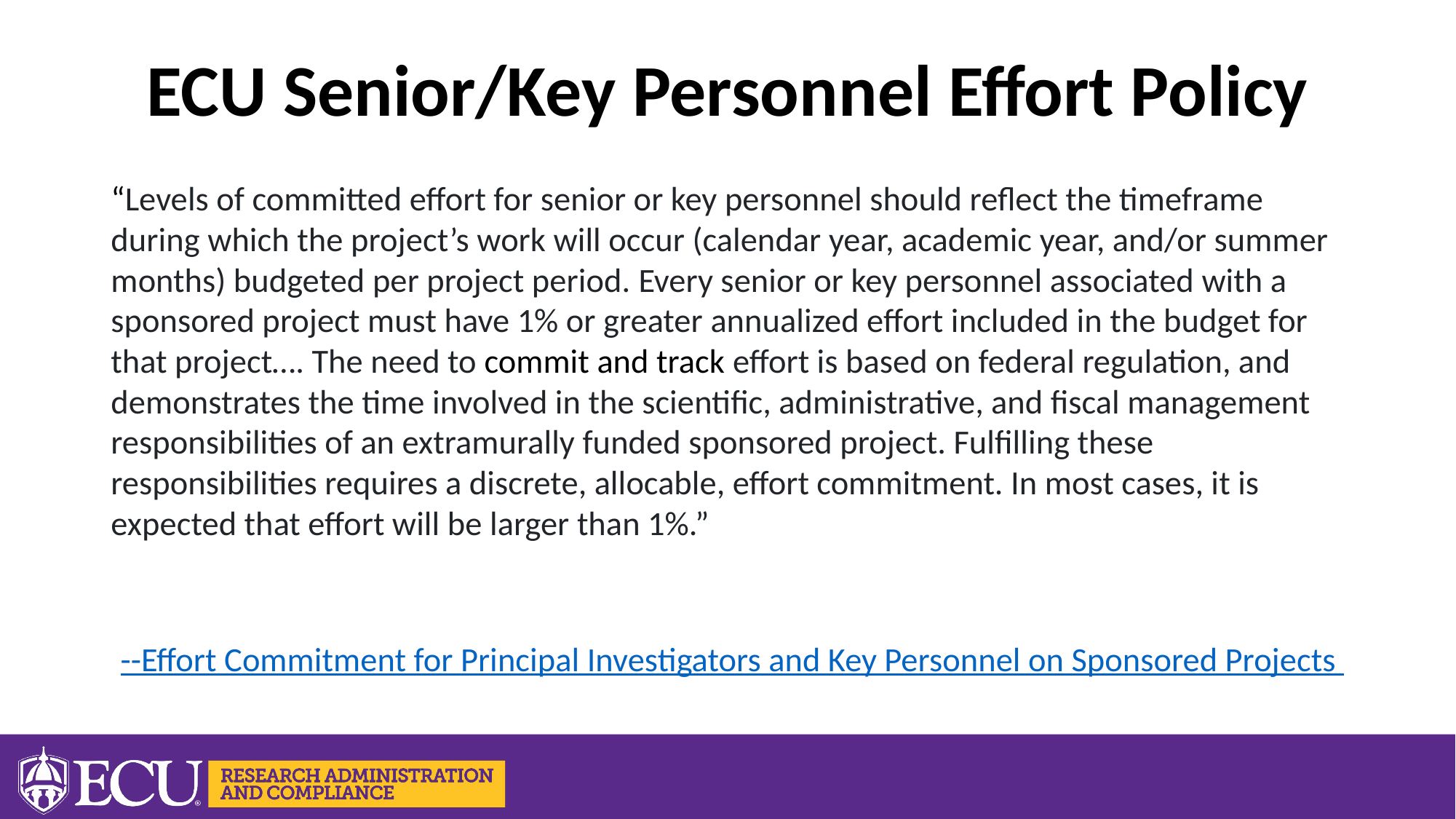

# ECU Senior/Key Personnel Effort Policy
“Levels of committed effort for senior or key personnel should reflect the timeframe during which the project’s work will occur (calendar year, academic year, and/or summer months) budgeted per project period. Every senior or key personnel associated with a sponsored project must have 1% or greater annualized effort included in the budget for that project…. The need to commit and track effort is based on federal regulation, and demonstrates the time involved in the scientific, administrative, and fiscal management responsibilities of an extramurally funded sponsored project. Fulfilling these responsibilities requires a discrete, allocable, effort commitment. In most cases, it is expected that effort will be larger than 1%.”

--Effort Commitment for Principal Investigators and Key Personnel on Sponsored Projects